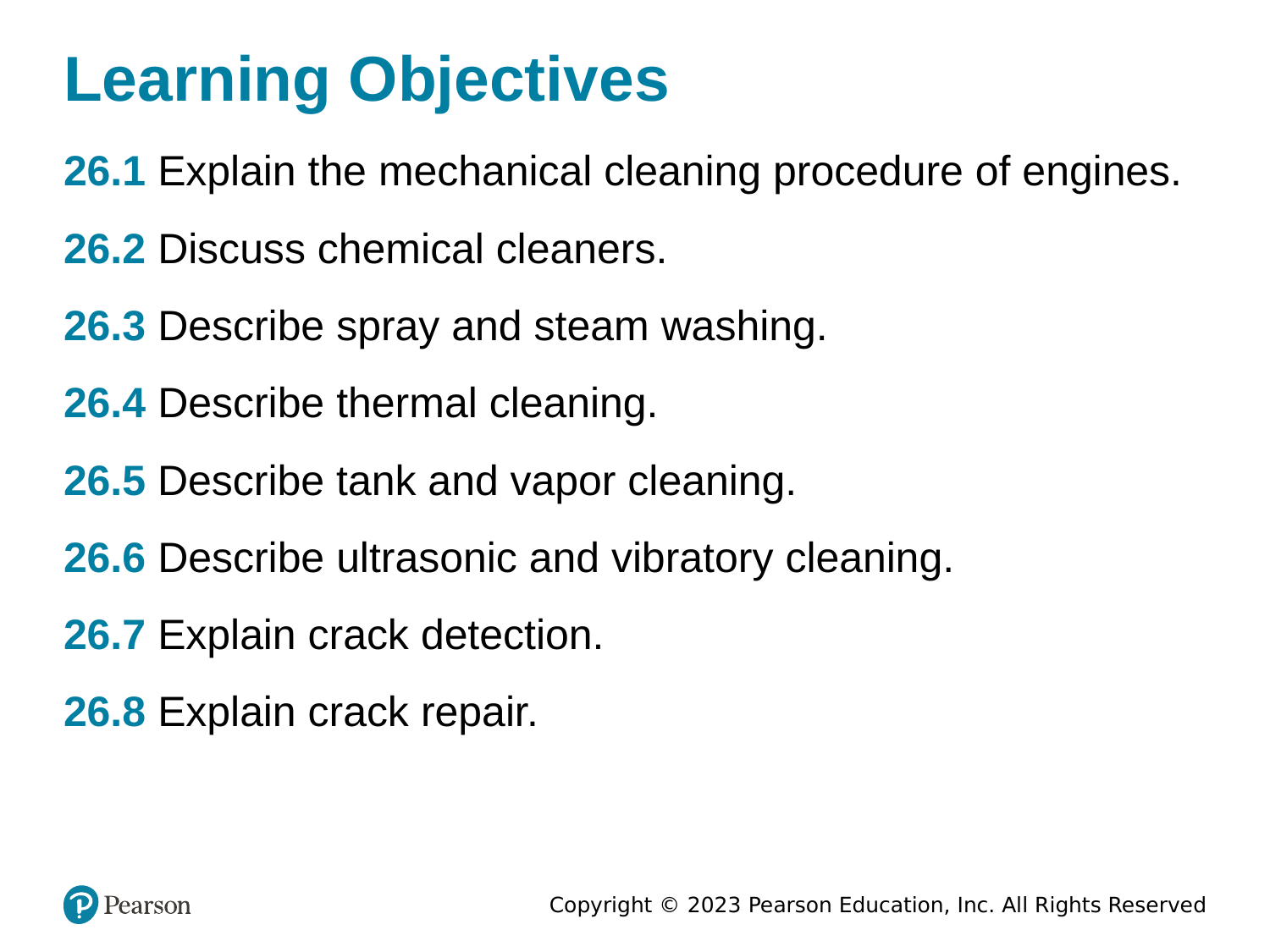

# Learning Objectives
26.1 Explain the mechanical cleaning procedure of engines.
26.2 Discuss chemical cleaners.
26.3 Describe spray and steam washing.
26.4 Describe thermal cleaning.
26.5 Describe tank and vapor cleaning.
26.6 Describe ultrasonic and vibratory cleaning.
26.7 Explain crack detection.
26.8 Explain crack repair.